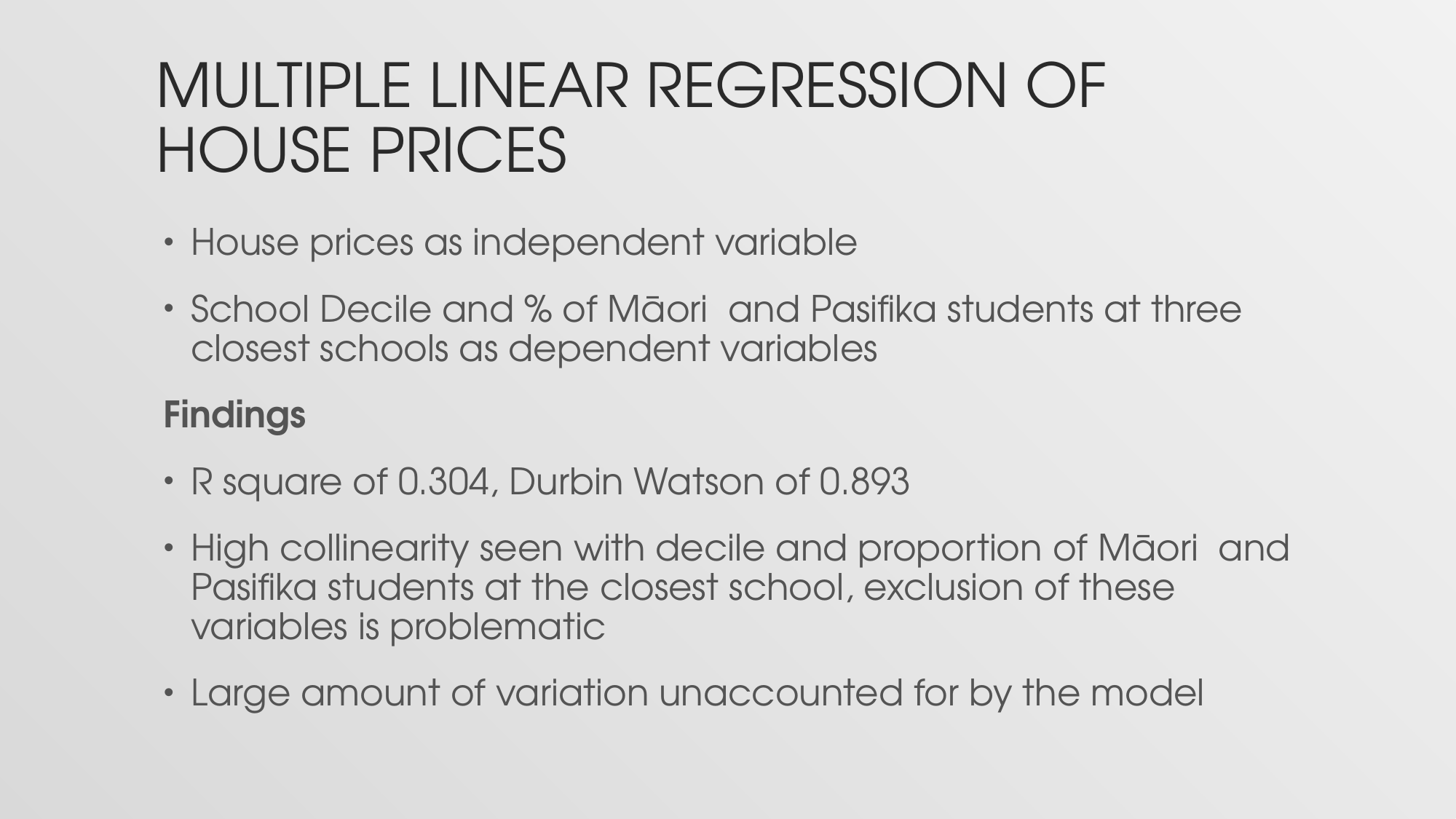

# Multiple Linear Regression of House Prices
House prices as independent variable
School Decile and % of Māori  and Pasifika students at three closest schools as dependent variables
Findings
R square of 0.304, Durbin Watson of 0.893
High collinearity seen with decile and proportion of Māori  and Pasifika students at the closest school, exclusion of these variables is problematic
Large amount of variation unaccounted for by the model